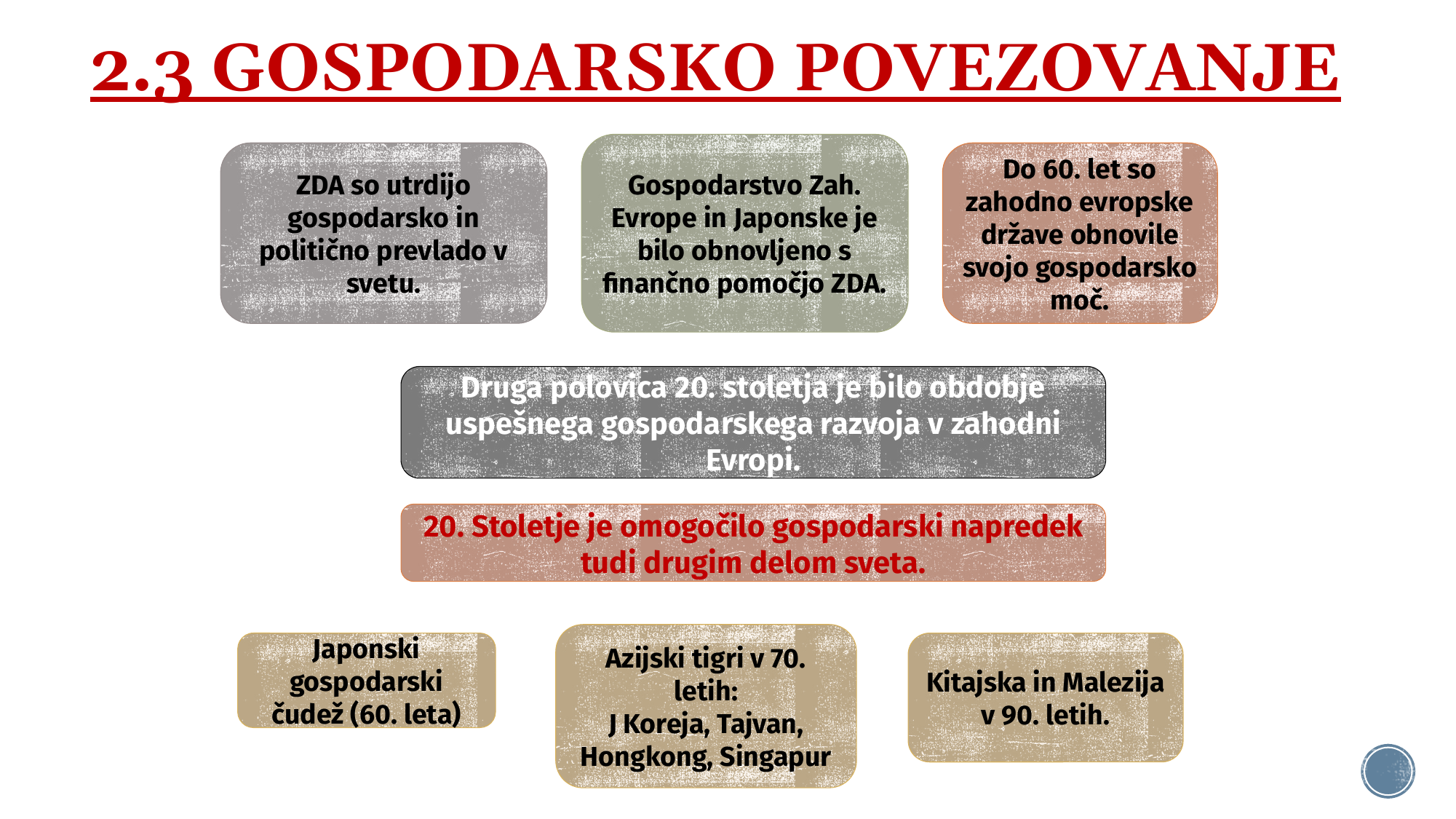

2.3 GOSPODARSKO POVEZOVANJE
Gospodarstvo Zah. Evrope in Japonske je bilo obnovljeno s finančno pomočjo ZDA.
ZDA so utrdijo gospodarsko in politično prevlado v svetu.
Do 60. let so zahodno evropske države obnovile svojo gospodarsko moč.
Druga polovica 20. stoletja je bilo obdobje uspešnega gospodarskega razvoja v zahodni Evropi.
20. Stoletje je omogočilo gospodarski napredek tudi drugim delom sveta.
Azijski tigri v 70. letih:
J Koreja, Tajvan, Hongkong, Singapur
Japonski gospodarski čudež (60. leta)
Kitajska in Malezija v 90. letih.